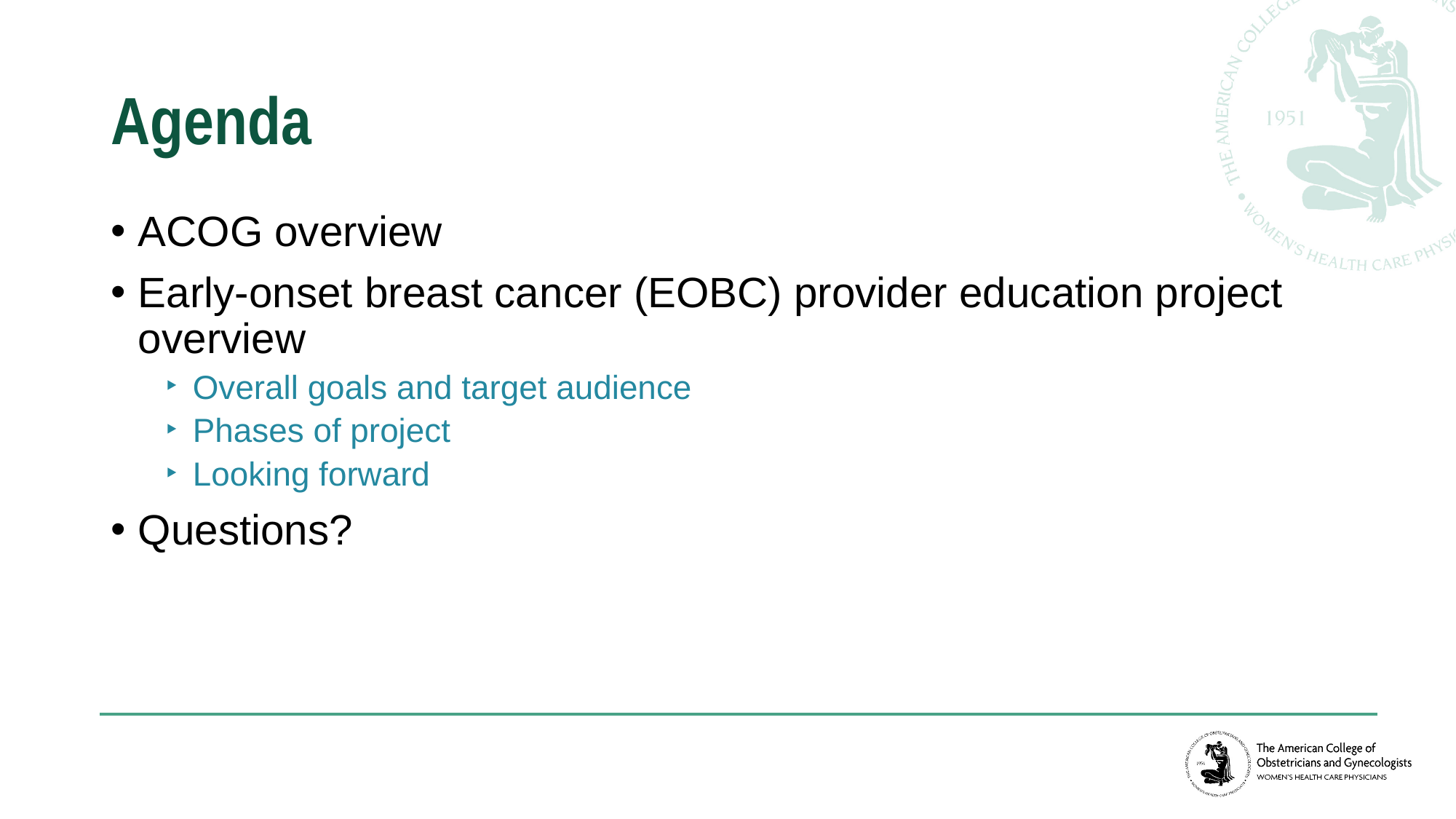

# Agenda
ACOG overview
Early-onset breast cancer (EOBC) provider education project overview
Overall goals and target audience
Phases of project
Looking forward
Questions?